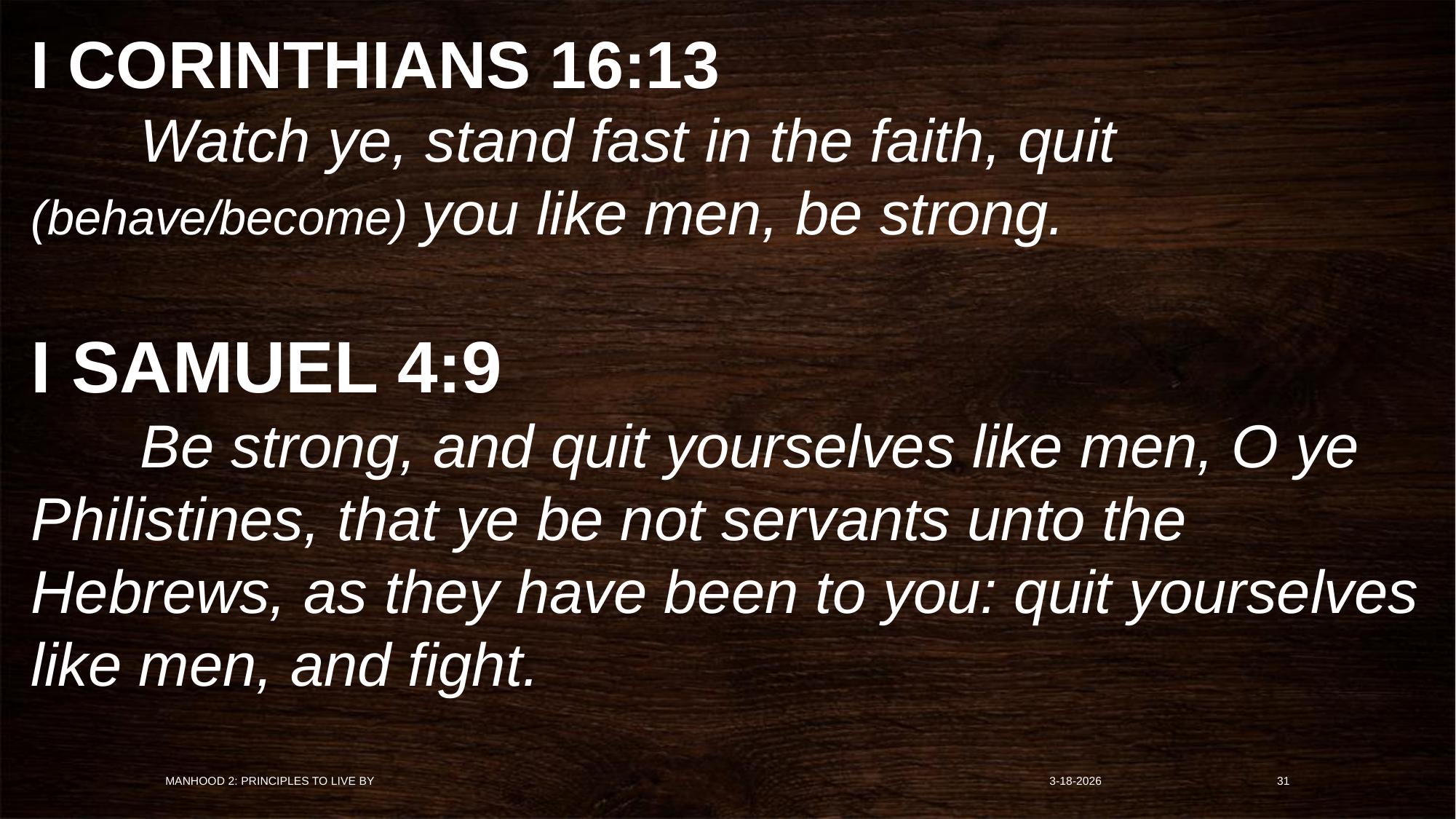

I CORINTHIANS 16:13
	Watch ye, stand fast in the faith, quit (behave/become) you like men, be strong.

I SAMUEL 4:9
	Be strong, and quit yourselves like men, O ye Philistines, that ye be not servants unto the Hebrews, as they have been to you: quit yourselves like men, and fight.
Manhood 2: Principles to Live By
3-18-2026
31